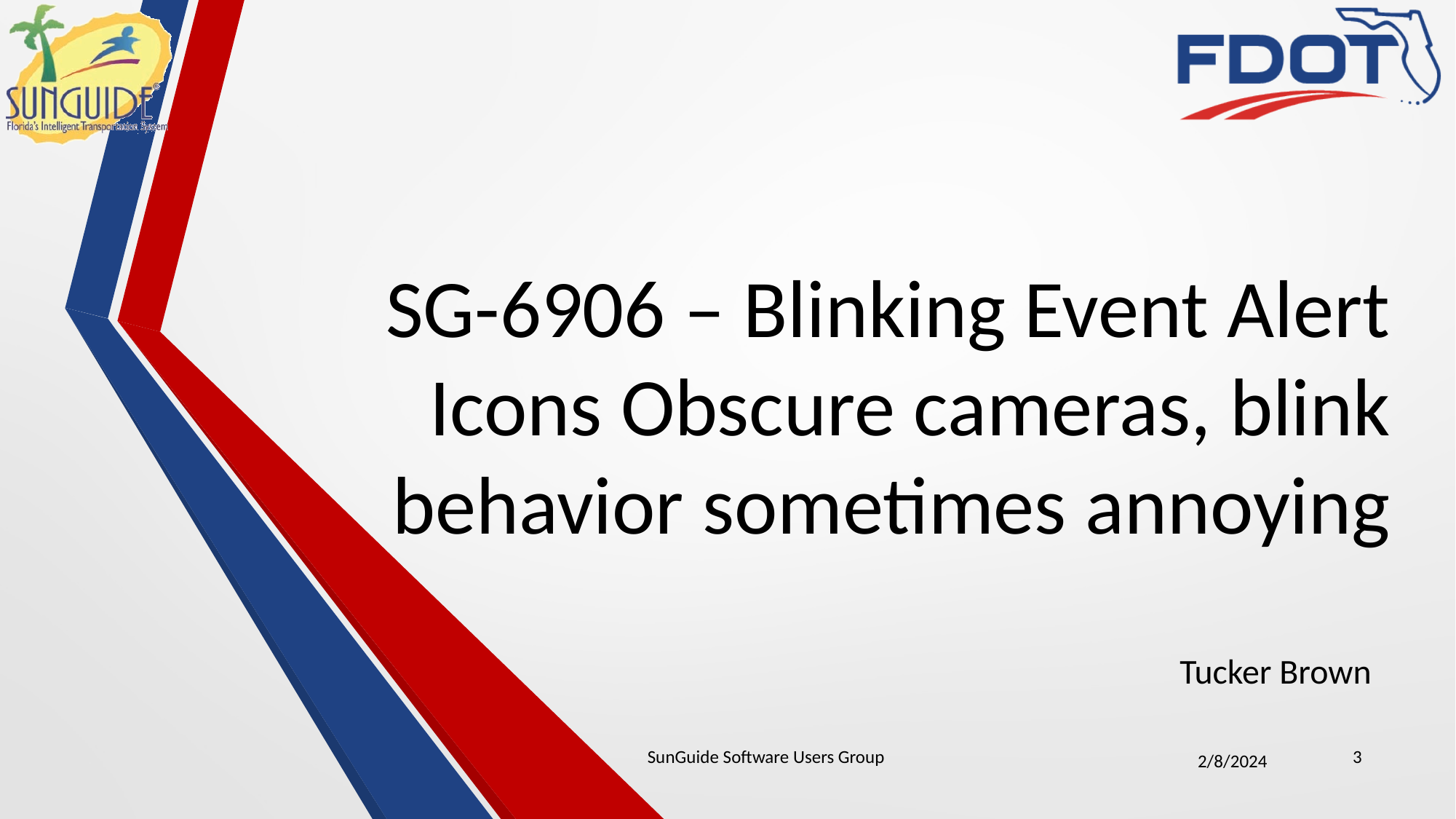

# SG-6906 – Blinking Event Alert Icons Obscure cameras, blink behavior sometimes annoying

Tucker Brown
SunGuide Software Users Group
3
2/8/2024